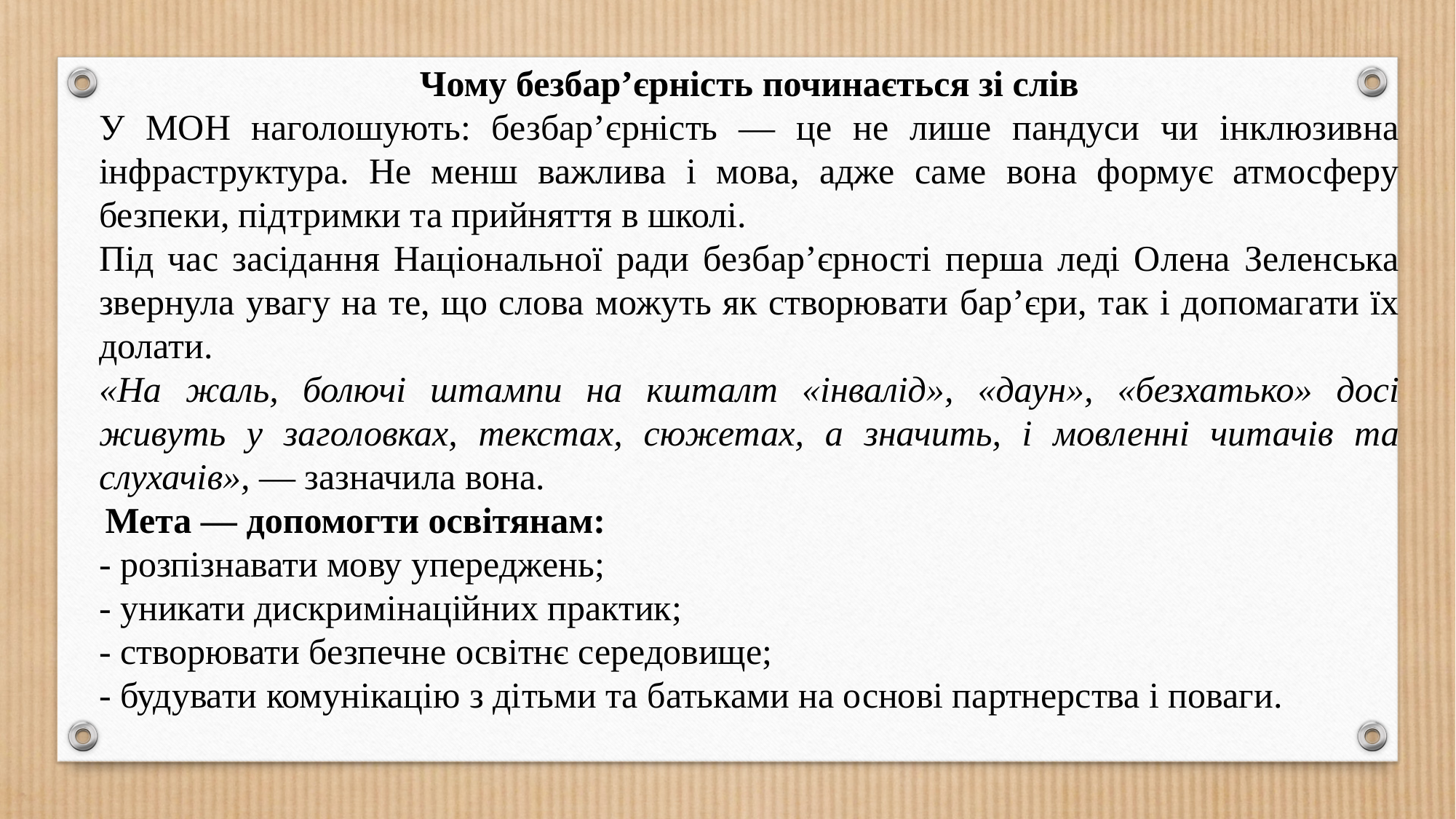

Чому безбар’єрність починається зі слів
У МОН наголошують: безбар’єрність — це не лише пандуси чи інклюзивна інфраструктура. Не менш важлива і мова, адже саме вона формує атмосферу безпеки, підтримки та прийняття в школі.
Під час засідання Національної ради безбар’єрності перша леді Олена Зеленська звернула увагу на те, що слова можуть як створювати бар’єри, так і допомагати їх долати.
«На жаль, болючі штампи на кшталт «інвалід», «даун», «безхатько» досі живуть у заголовках, текстах, сюжетах, а значить, і мовленні читачів та слухачів», — зазначила вона.
 Мета — допомогти освітянам:
- розпізнавати мову упереджень;
- уникати дискримінаційних практик;
- створювати безпечне освітнє середовище;
- будувати комунікацію з дітьми та батьками на основі партнерства і поваги.